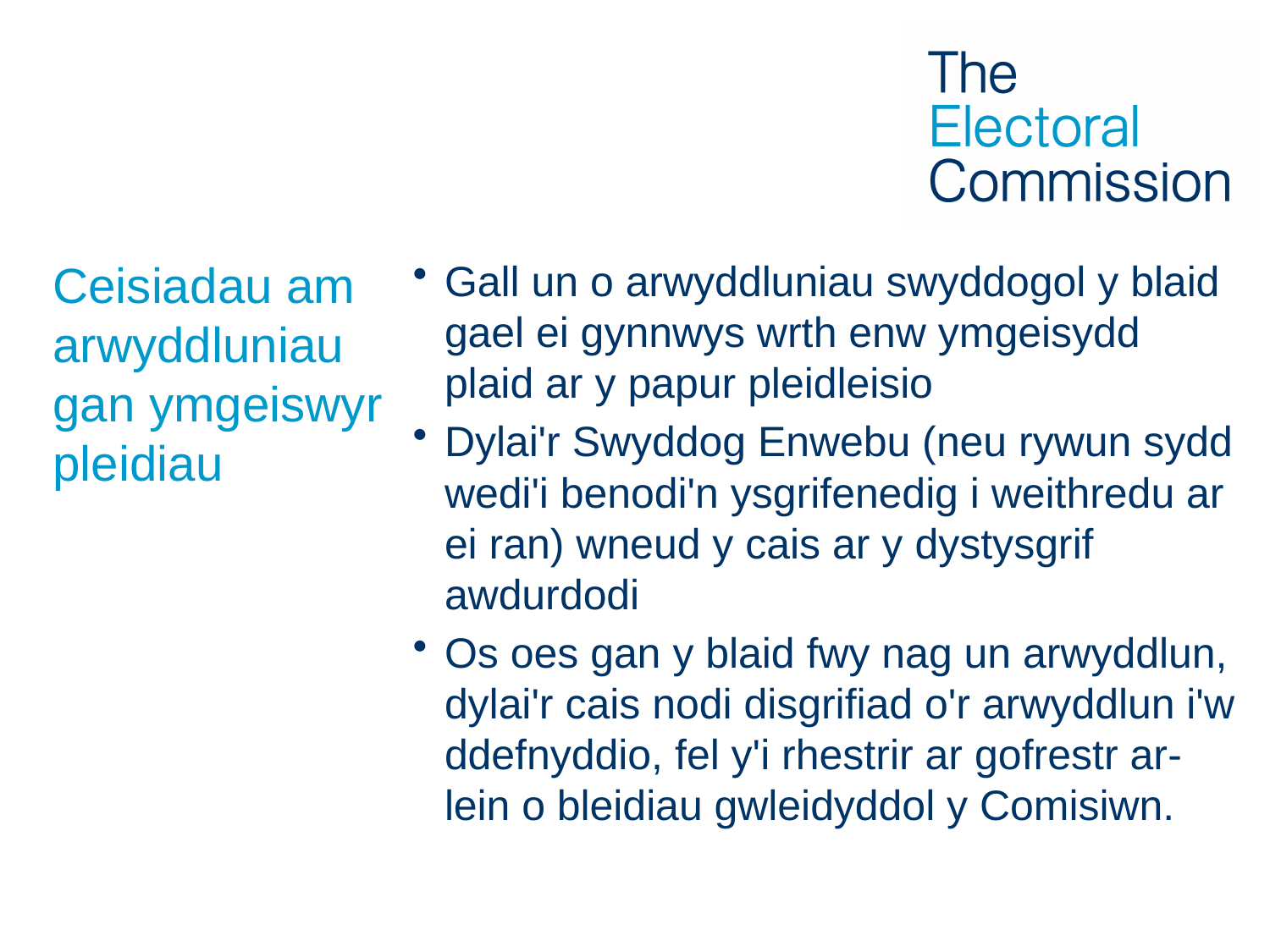

# Ceisiadau am arwyddluniau gan ymgeiswyr pleidiau
Gall un o arwyddluniau swyddogol y blaid gael ei gynnwys wrth enw ymgeisydd plaid ar y papur pleidleisio
Dylai'r Swyddog Enwebu (neu rywun sydd wedi'i benodi'n ysgrifenedig i weithredu ar ei ran) wneud y cais ar y dystysgrif awdurdodi
Os oes gan y blaid fwy nag un arwyddlun, dylai'r cais nodi disgrifiad o'r arwyddlun i'w ddefnyddio, fel y'i rhestrir ar gofrestr ar-lein o bleidiau gwleidyddol y Comisiwn.